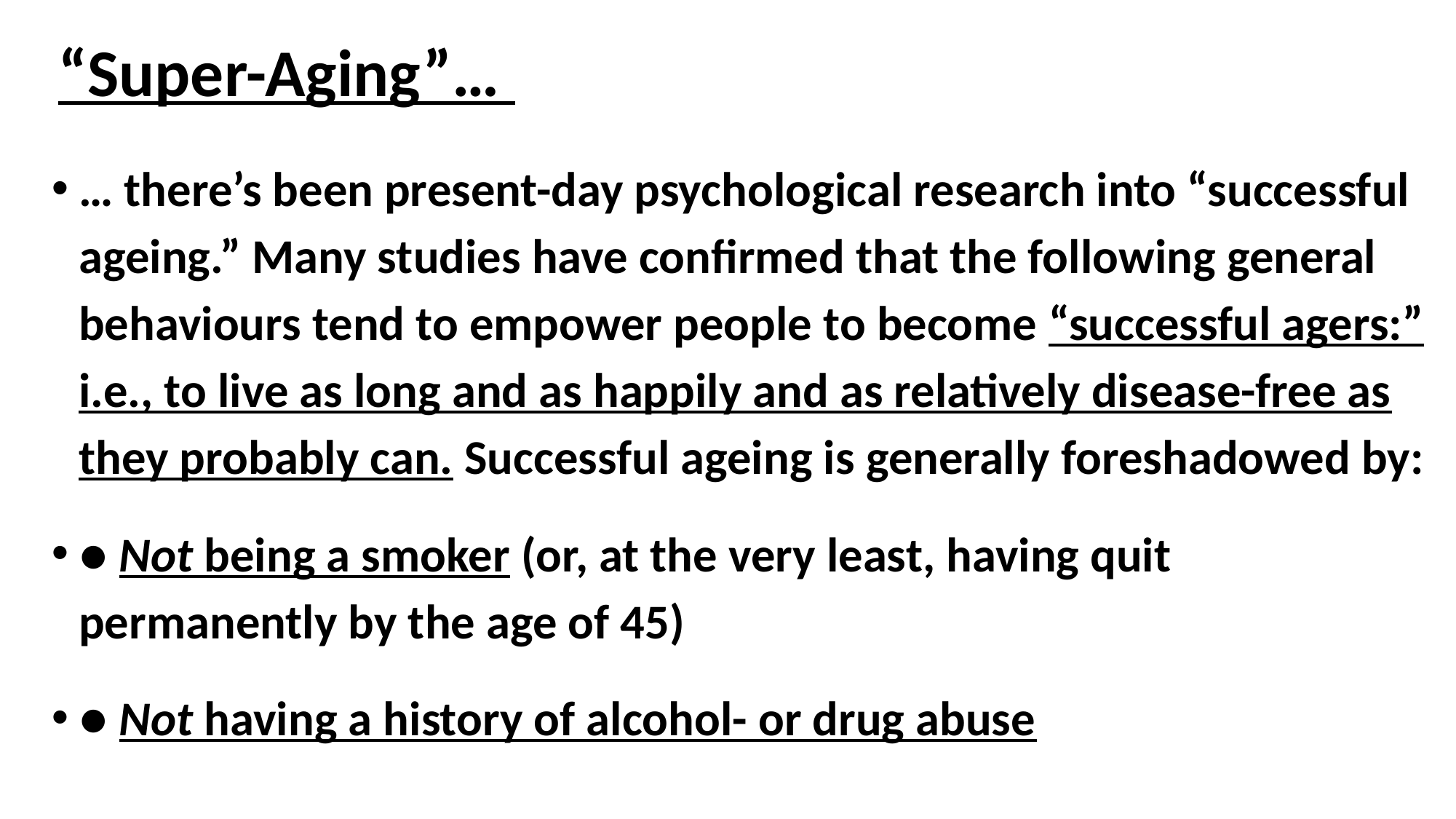

# “Super-Aging”…
… there’s been present-day psychological research into “successful ageing.” Many studies have confirmed that the following general behaviours tend to empower people to become “successful agers:” i.e., to live as long and as happily and as relatively disease-free as they probably can. Successful ageing is generally foreshadowed by:
● Not being a smoker (or, at the very least, having quit permanently by the age of 45)
● Not having a history of alcohol- or drug abuse